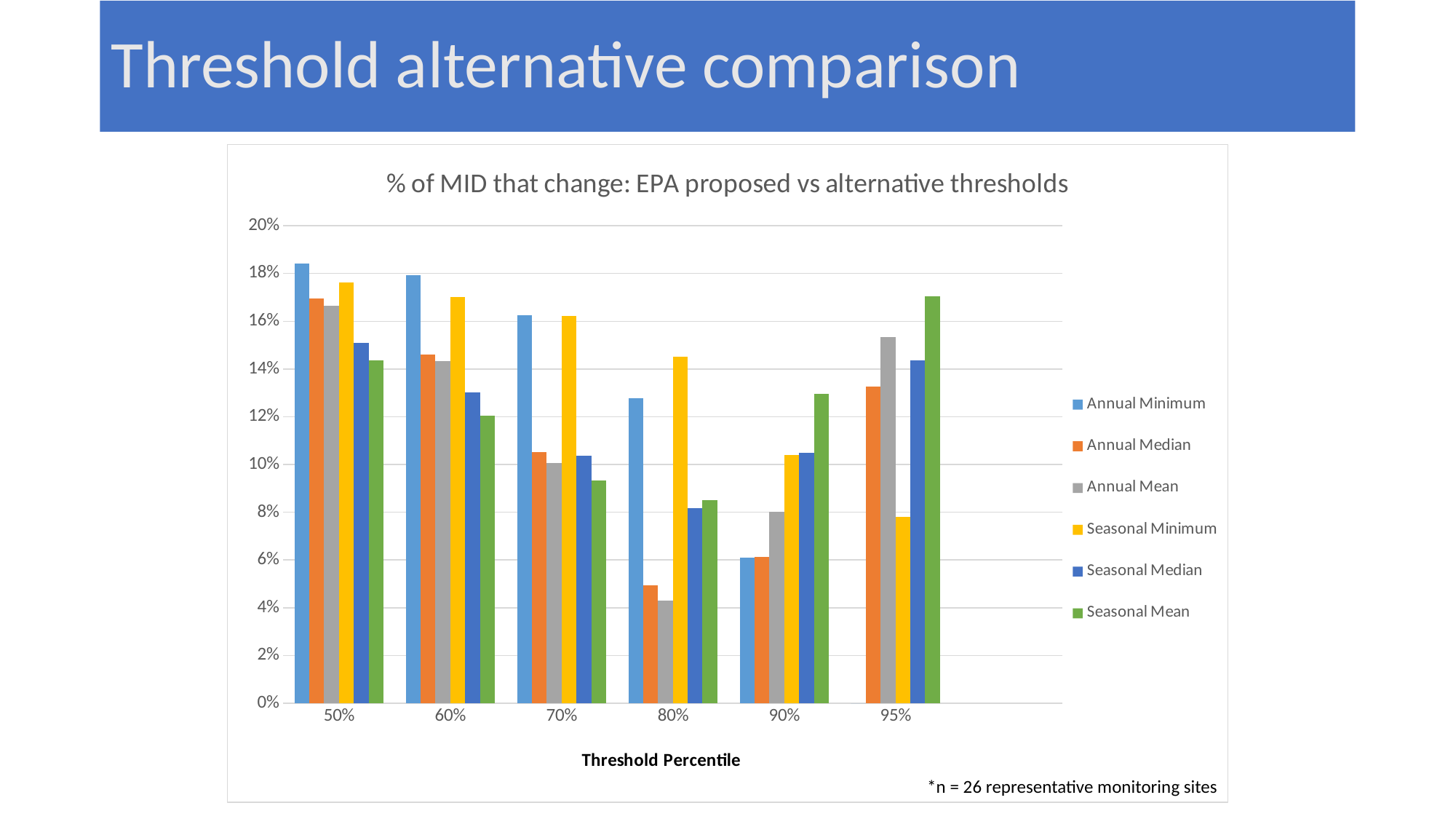

# Threshold alternative comparison

[unsupported chart]

*n = 26 representative monitoring sites